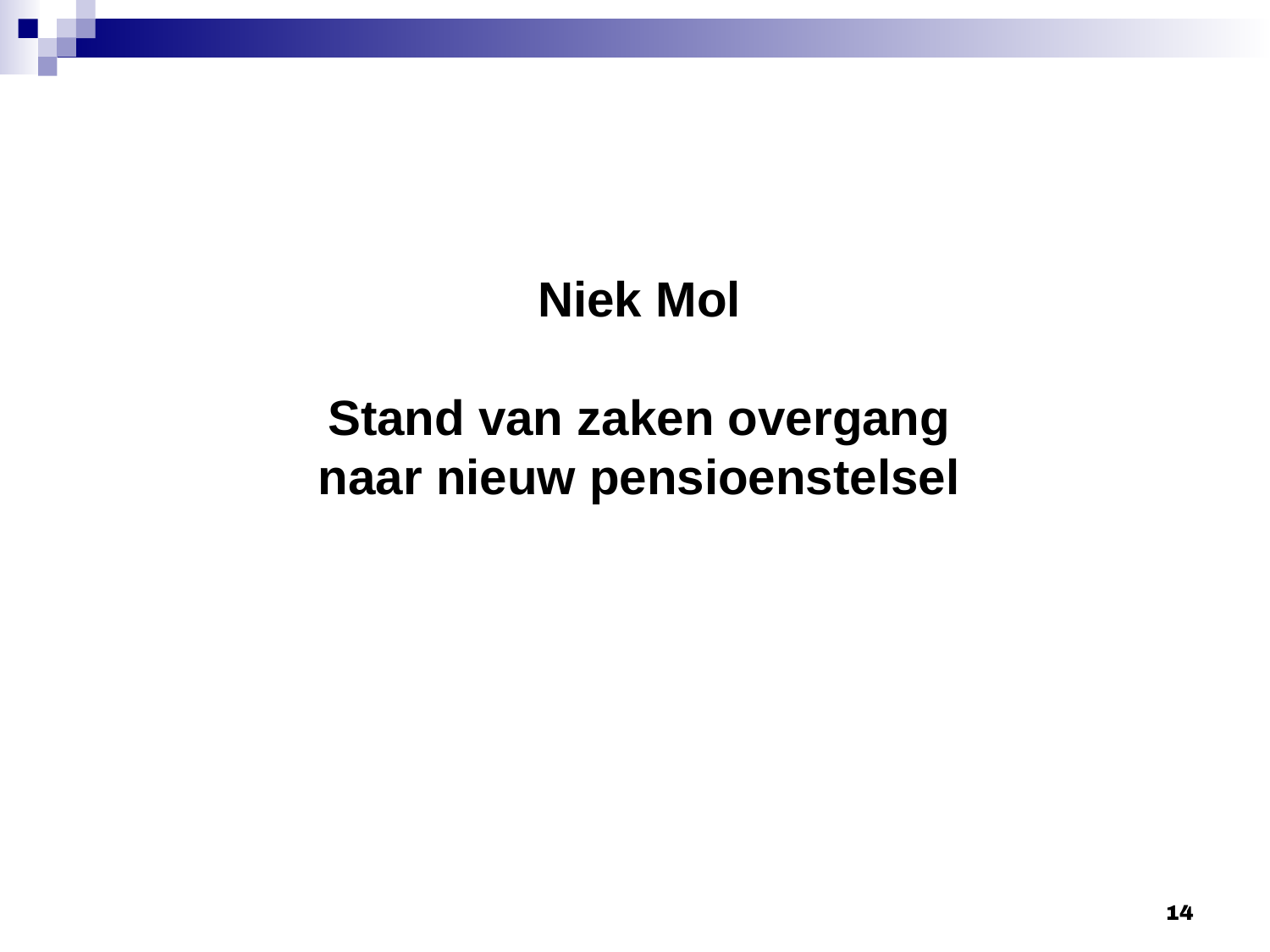

# Niek Mol Stand van zaken overgang naar nieuw pensioenstelsel
14